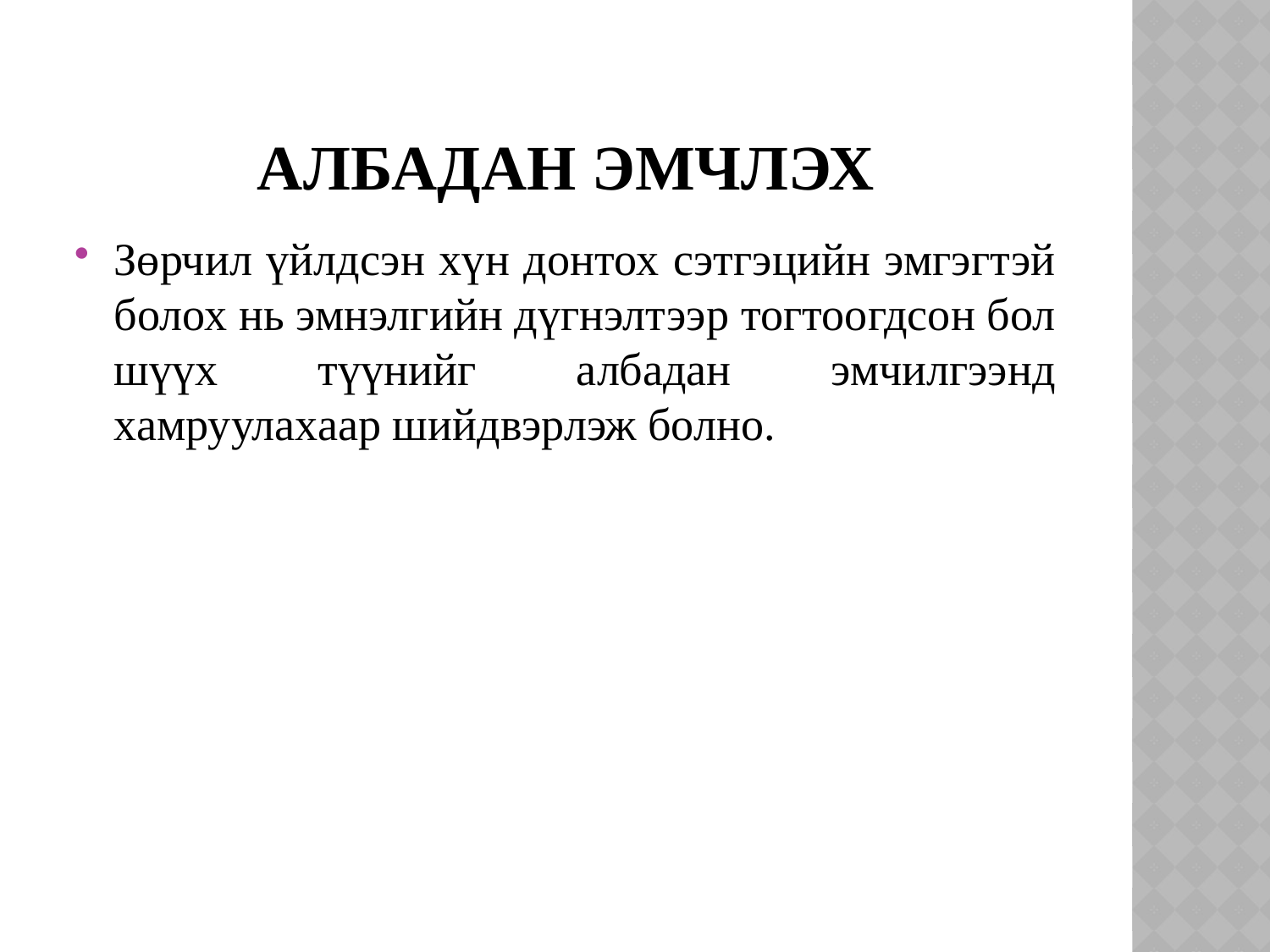

# Албадан эмчлэх
Зөрчил үйлдсэн хүн донтох сэтгэцийн эмгэгтэй болох нь эмнэлгийн дүгнэлтээр тогтоогдсон бол шүүх түүнийг албадан эмчилгээнд хамруулахаар шийдвэрлэж болно.